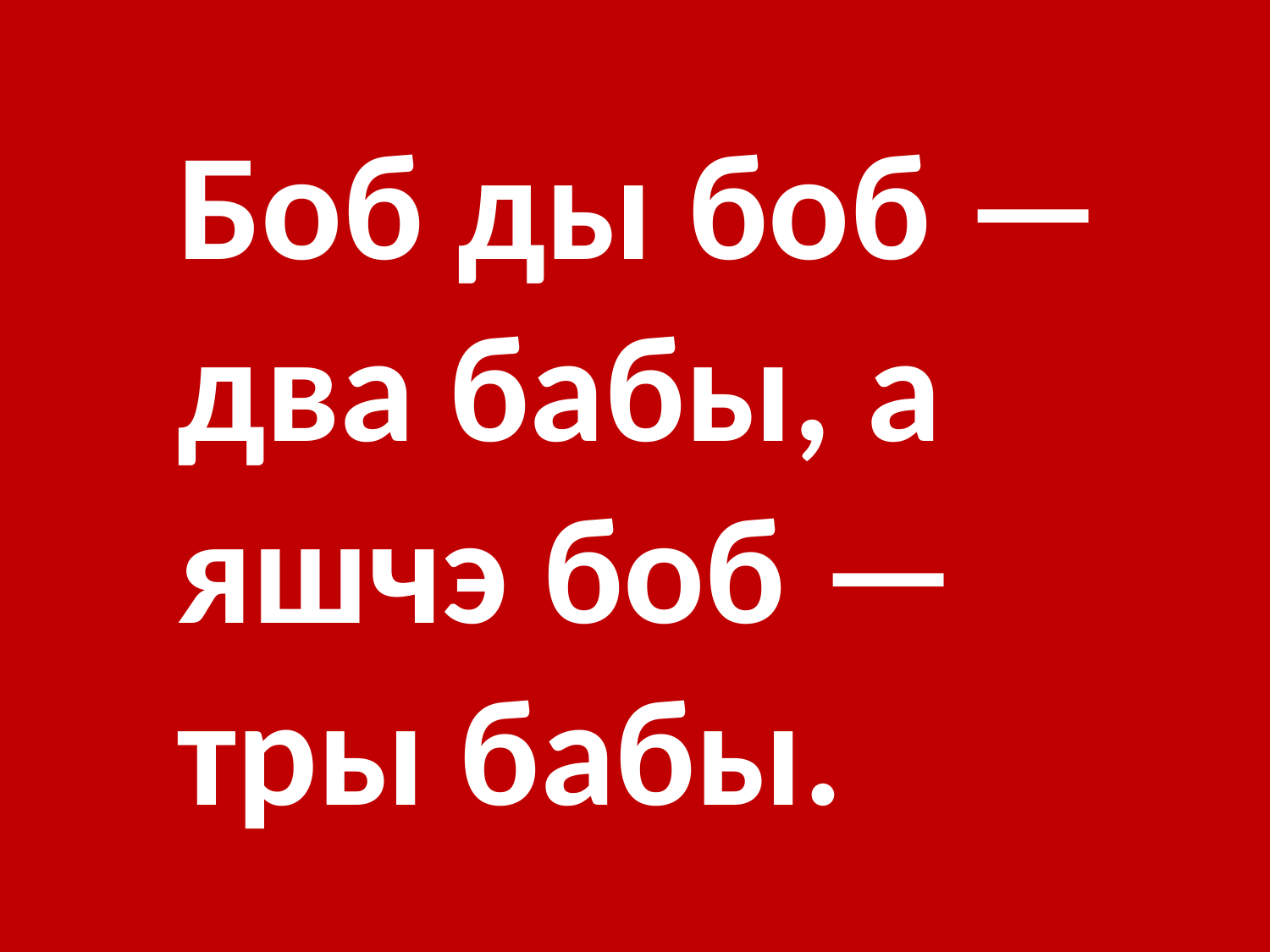

Боб ды боб — два бабы, а яшчэ боб — тры бабы.